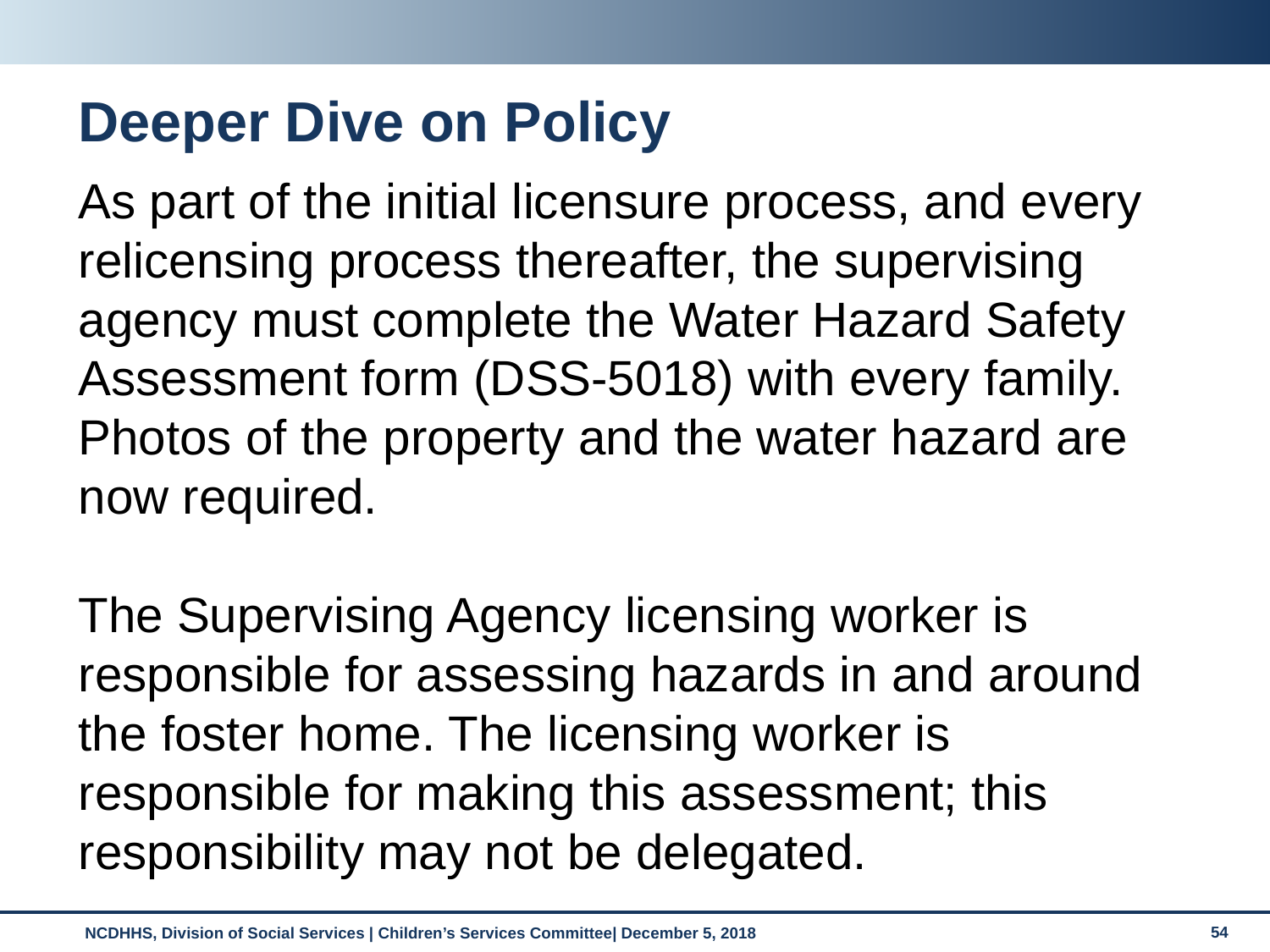

# Deeper Dive on Policy
As part of the initial licensure process, and every relicensing process thereafter, the supervising agency must complete the Water Hazard Safety Assessment form (DSS-5018) with every family.  Photos of the property and the water hazard are now required.

The Supervising Agency licensing worker is responsible for assessing hazards in and around the foster home. The licensing worker is responsible for making this assessment; this responsibility may not be delegated.